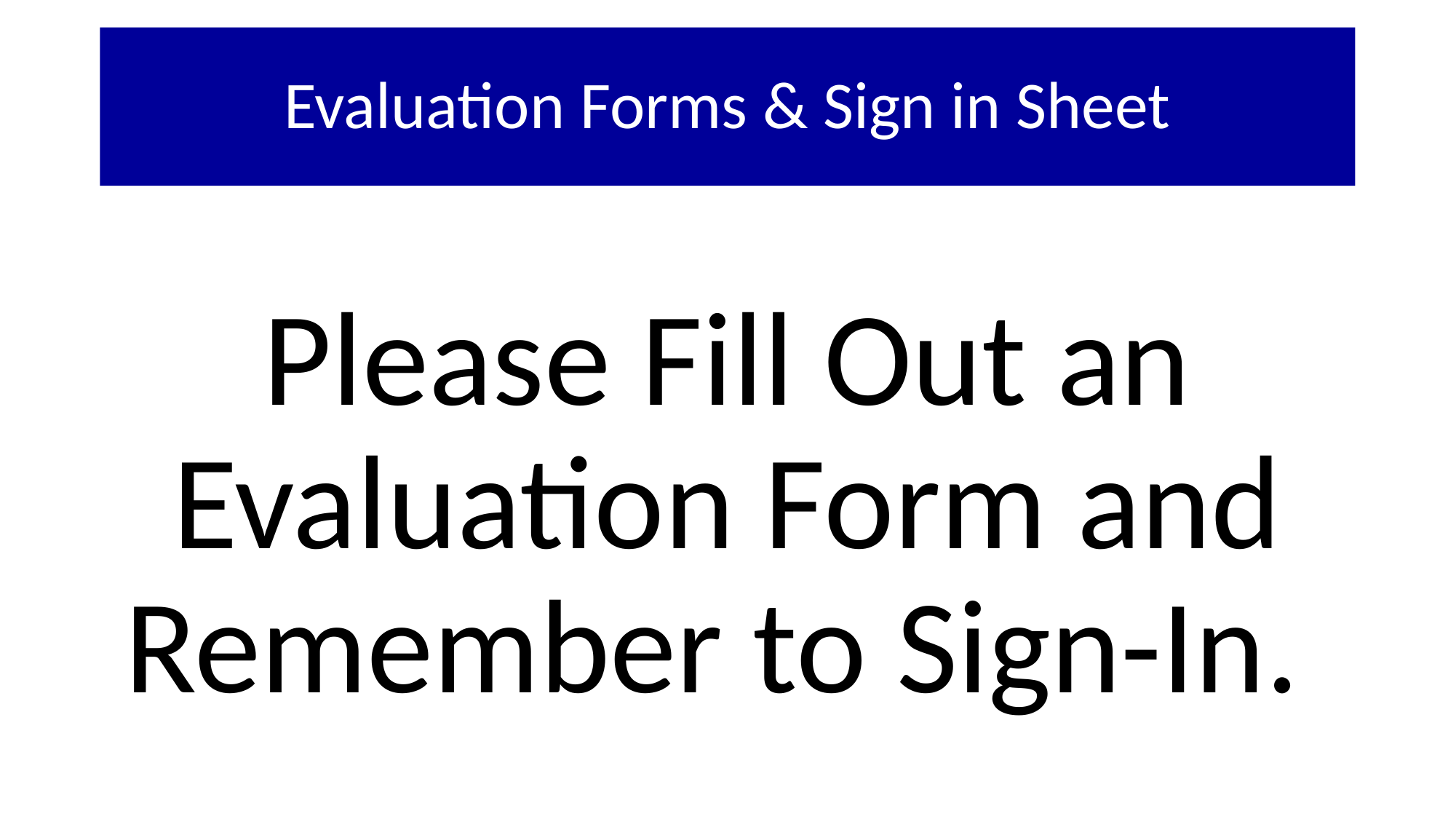

Evaluation Forms & Sign in Sheet
# Reminders

Please Fill Out an Evaluation Form and Remember to Sign-In.